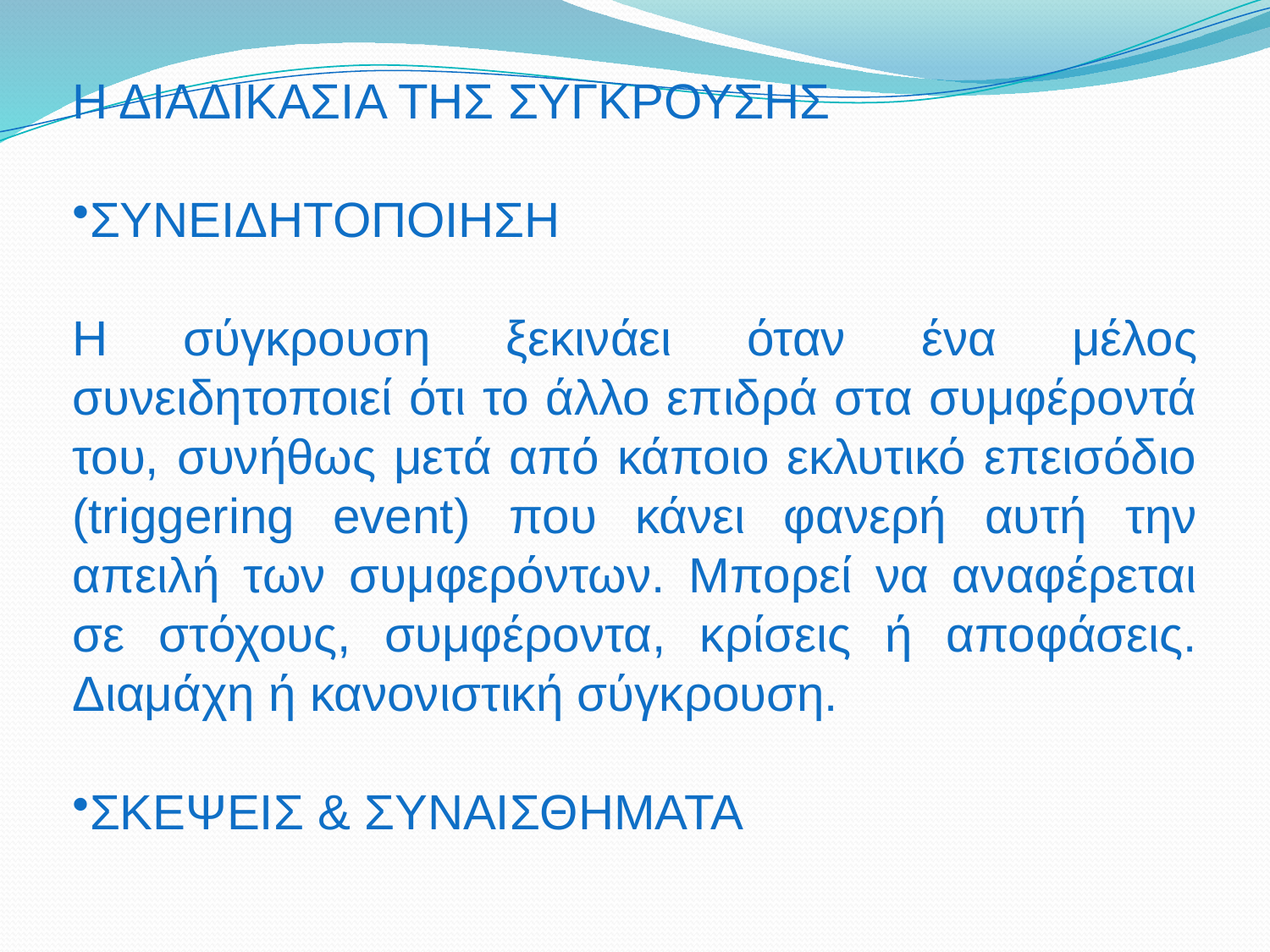

Η ΔΙΑΔΙΚΑΣΙΑ ΤΗΣ ΣΥΓΚΡΟΥΣΗΣ

ΣΥΝΕΙΔΗΤΟΠΟΙΗΣΗ

Η σύγκρουση ξεκινάει όταν ένα μέλος συνειδητοποιεί ότι το άλλο επιδρά στα συμφέροντά του, συνήθως μετά από κάποιο εκλυτικό επεισόδιο (triggering event) που κάνει φανερή αυτή την απειλή των συμφερόντων. Μπορεί να αναφέρεται σε στόχους, συμφέροντα, κρίσεις ή αποφάσεις. Διαμάχη ή κανονιστική σύγκρουση.

ΣΚΕΨΕΙΣ & ΣΥΝΑΙΣΘΗΜΑΤΑ